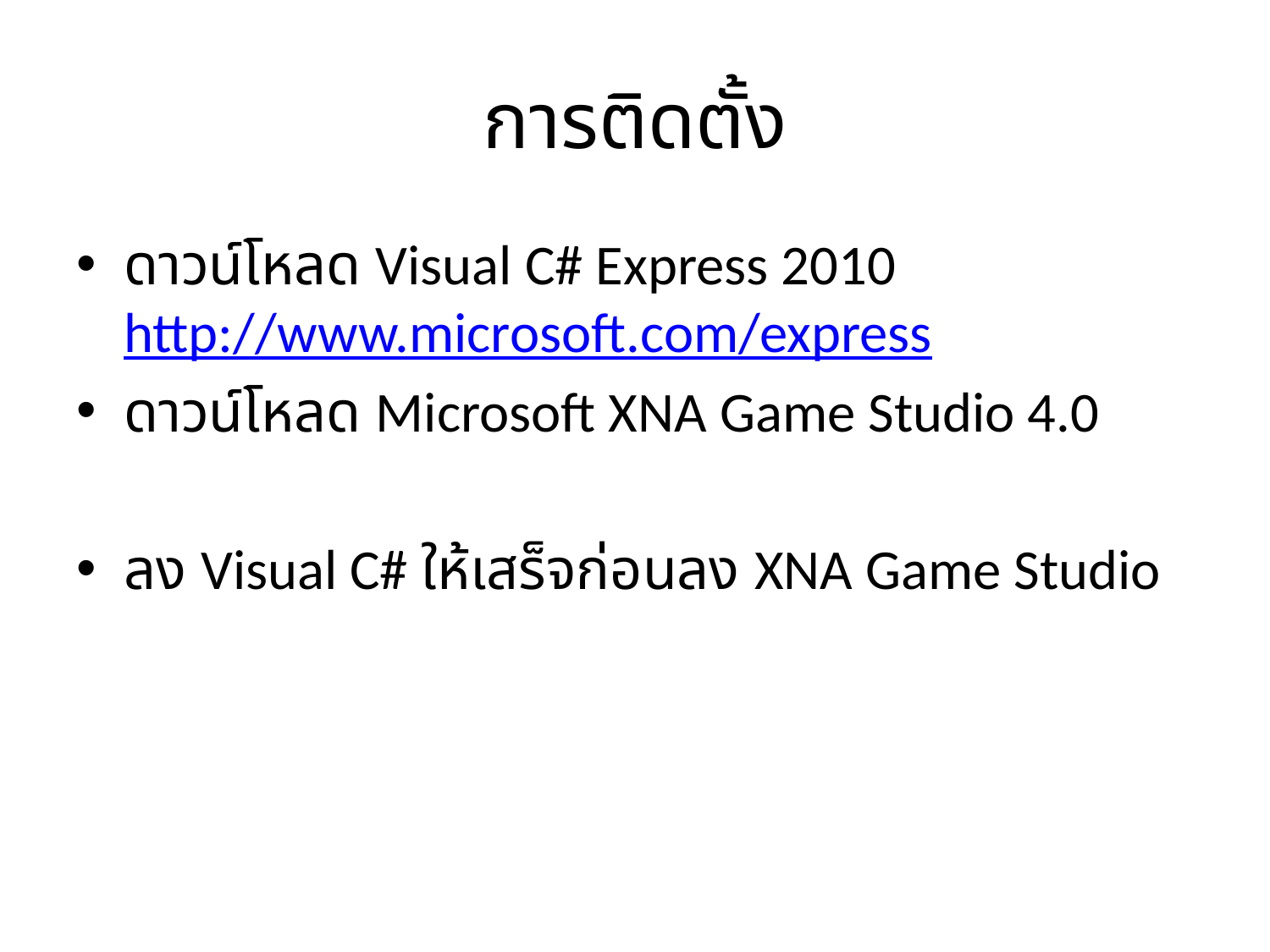

# การติดตั้ง
ดาวน์โหลด Visual C# Express 2010 http://www.microsoft.com/express
ดาวน์โหลด Microsoft XNA Game Studio 4.0

ลง Visual C# ให้เสร็จก่อนลง XNA Game Studio